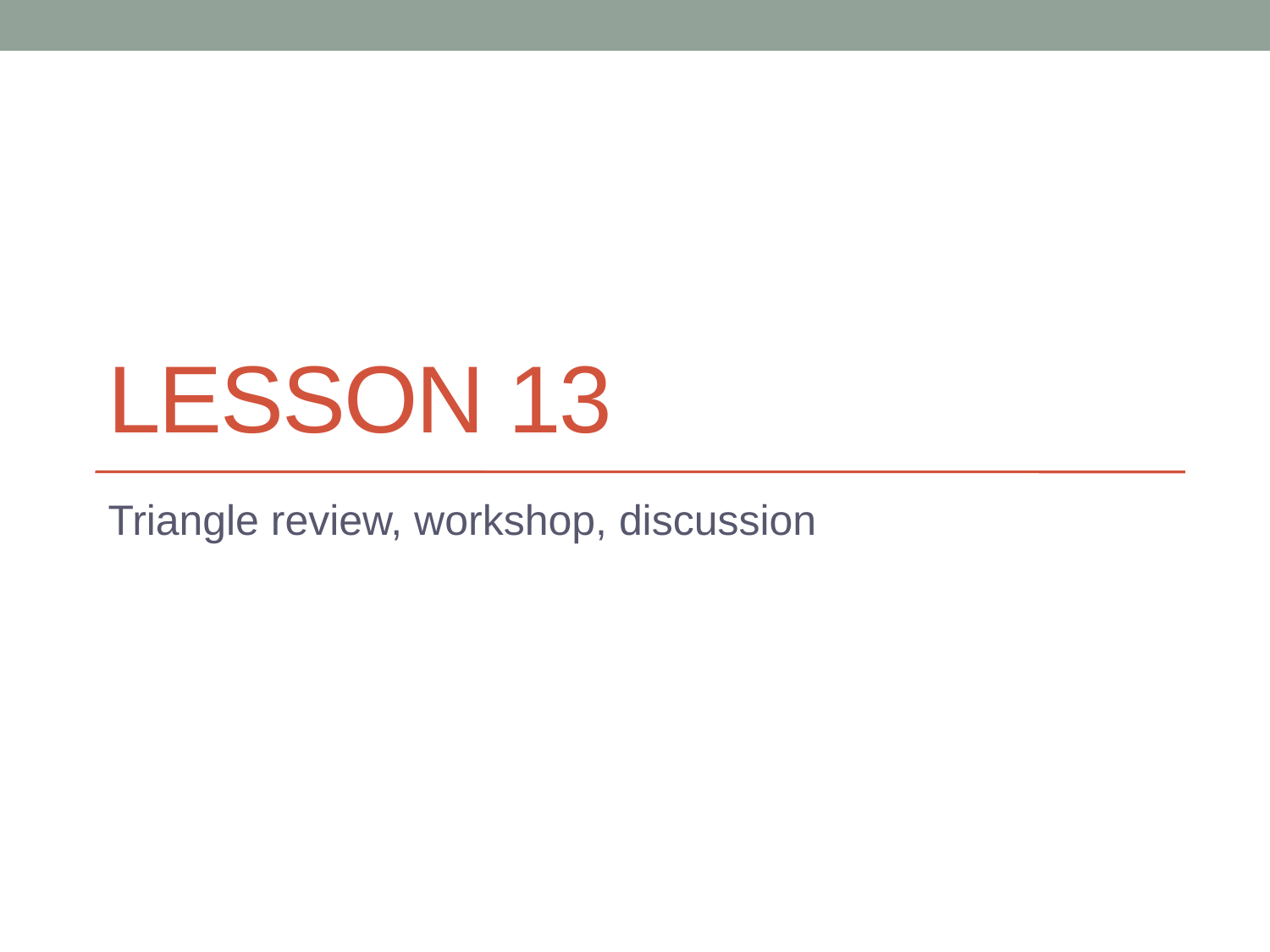

# Lesson 13
Triangle review, workshop, discussion